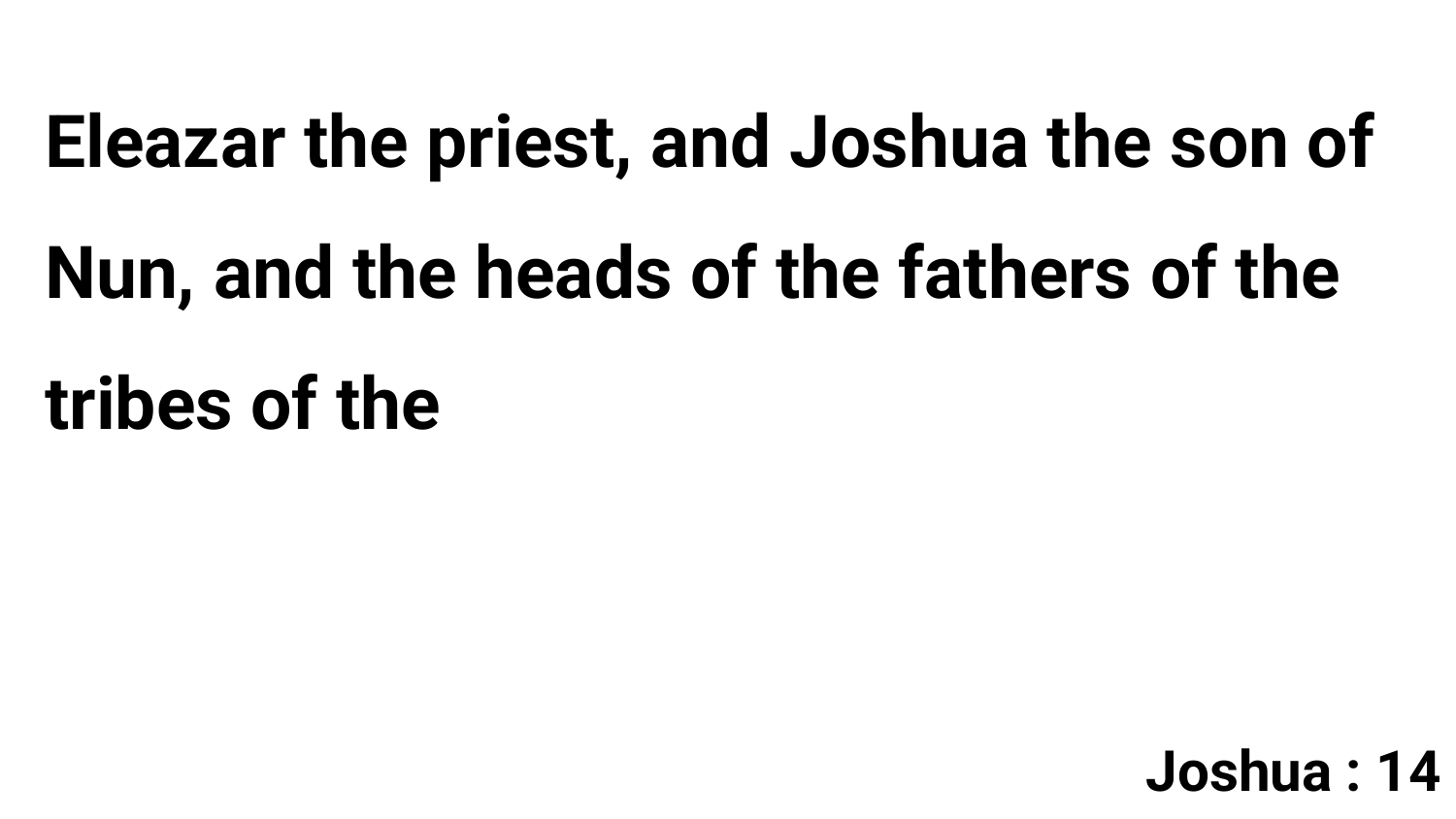

Eleazar the priest, and Joshua the son of Nun, and the heads of the fathers of the tribes of the
Joshua : 14